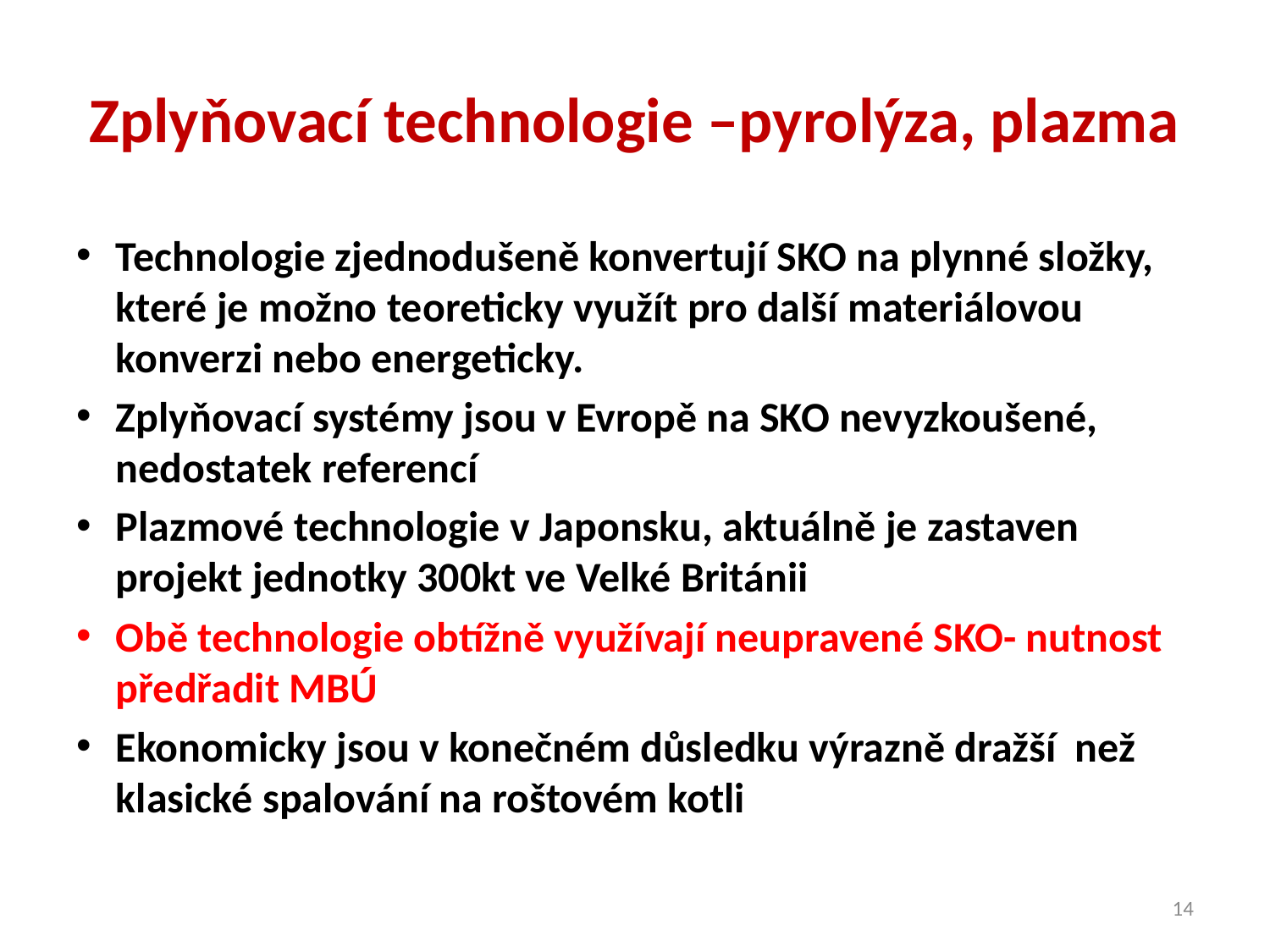

# Zplyňovací technologie –pyrolýza, plazma
Technologie zjednodušeně konvertují SKO na plynné složky, které je možno teoreticky využít pro další materiálovou konverzi nebo energeticky.
Zplyňovací systémy jsou v Evropě na SKO nevyzkoušené,  nedostatek referencí
Plazmové technologie v Japonsku, aktuálně je zastaven projekt jednotky 300kt ve Velké Británii
Obě technologie obtížně využívají neupravené SKO- nutnost předřadit MBÚ
Ekonomicky jsou v konečném důsledku výrazně dražší  než klasické spalování na roštovém kotli

14